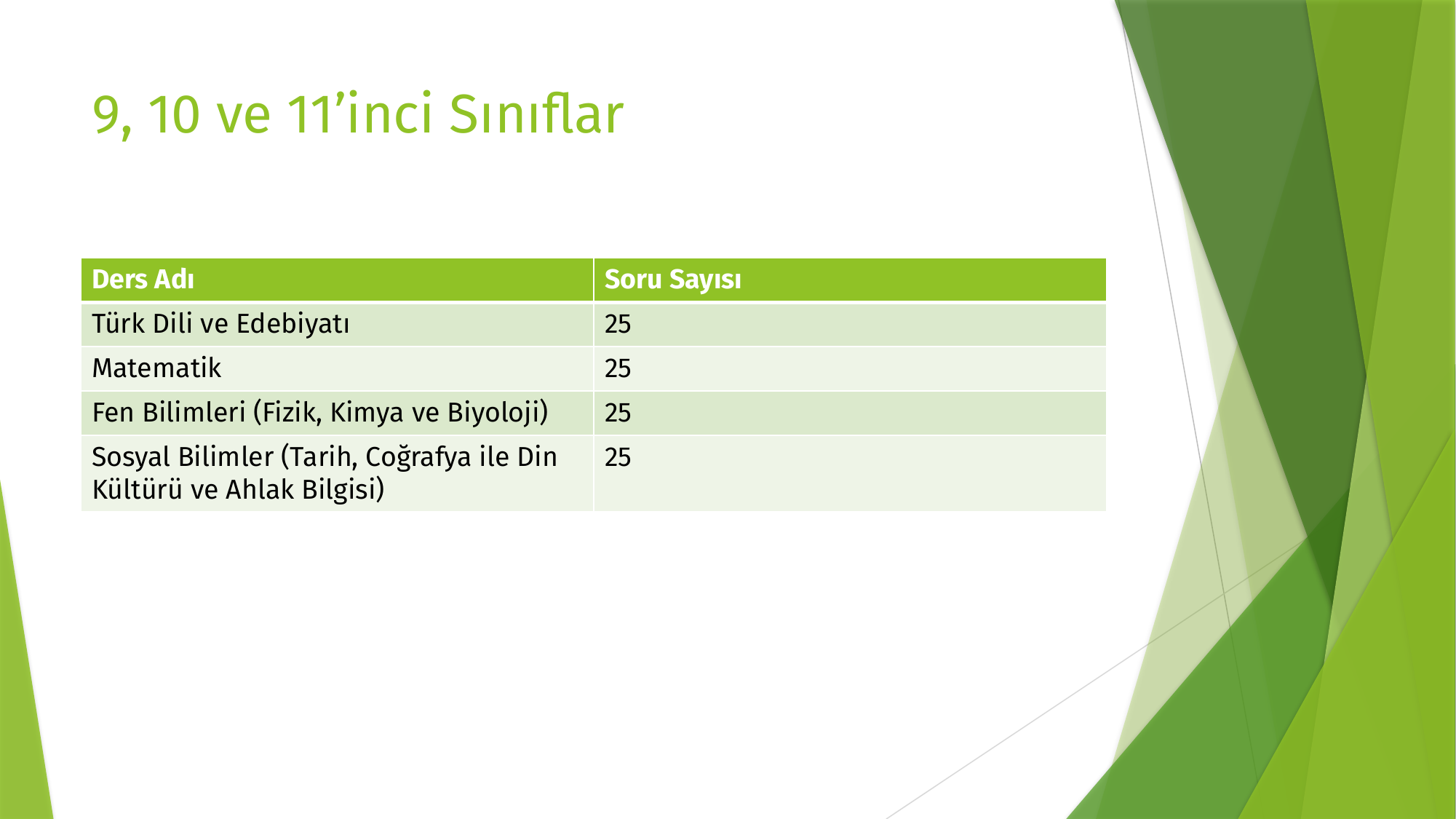

# 9, 10 ve 11’inci Sınıflar
| Ders Adı | Soru Sayısı |
| --- | --- |
| Türk Dili ve Edebiyatı | 25 |
| Matematik | 25 |
| Fen Bilimleri (Fizik, Kimya ve Biyoloji) | 25 |
| Sosyal Bilimler (Tarih, Coğrafya ile Din Kültürü ve Ahlak Bilgisi) | 25 |